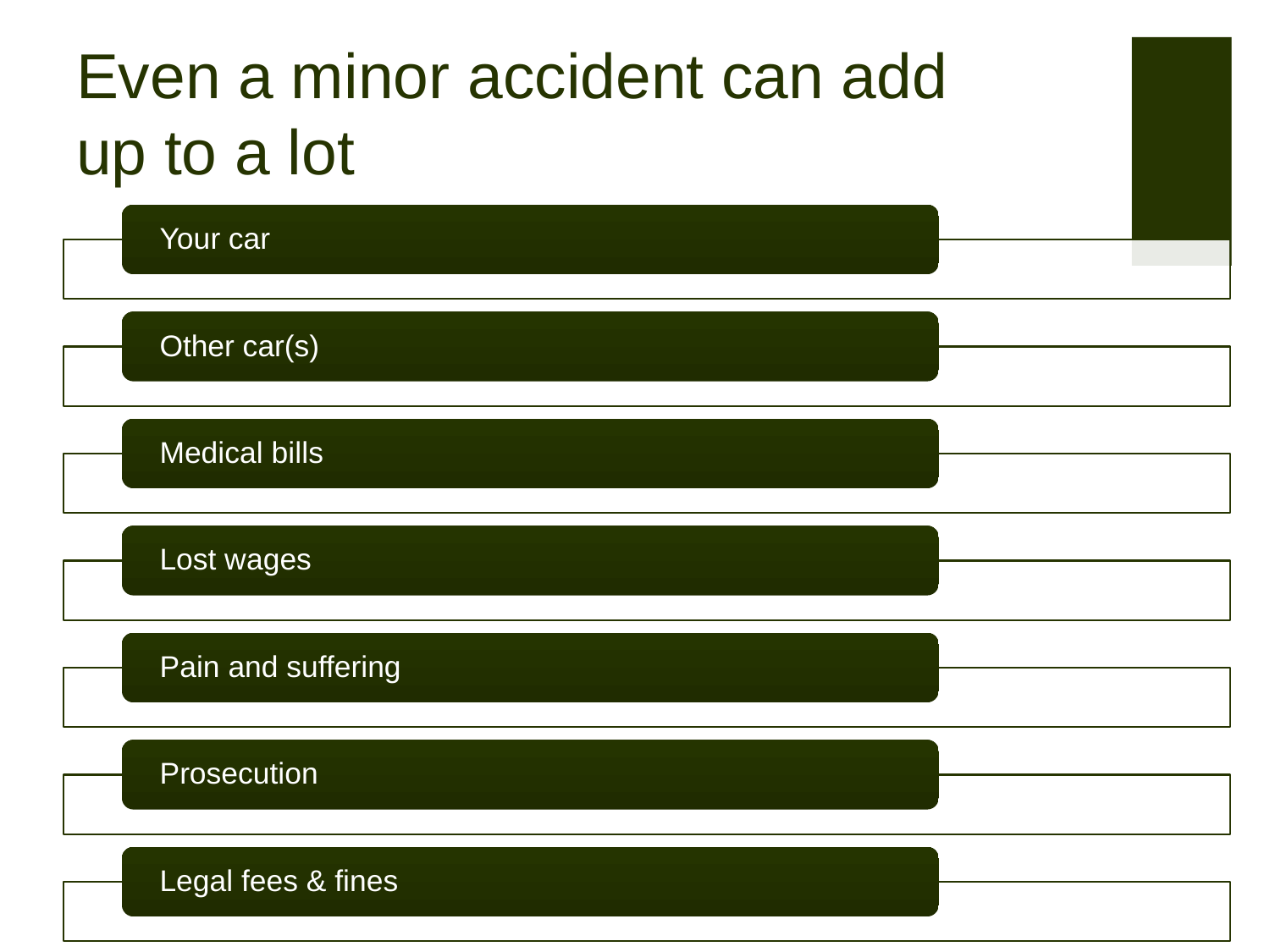

# Even a minor accident can add up to a lot
Your car
Other car(s)
Medical bills
Lost wages
Pain and suffering
Prosecution
Legal fees & fines